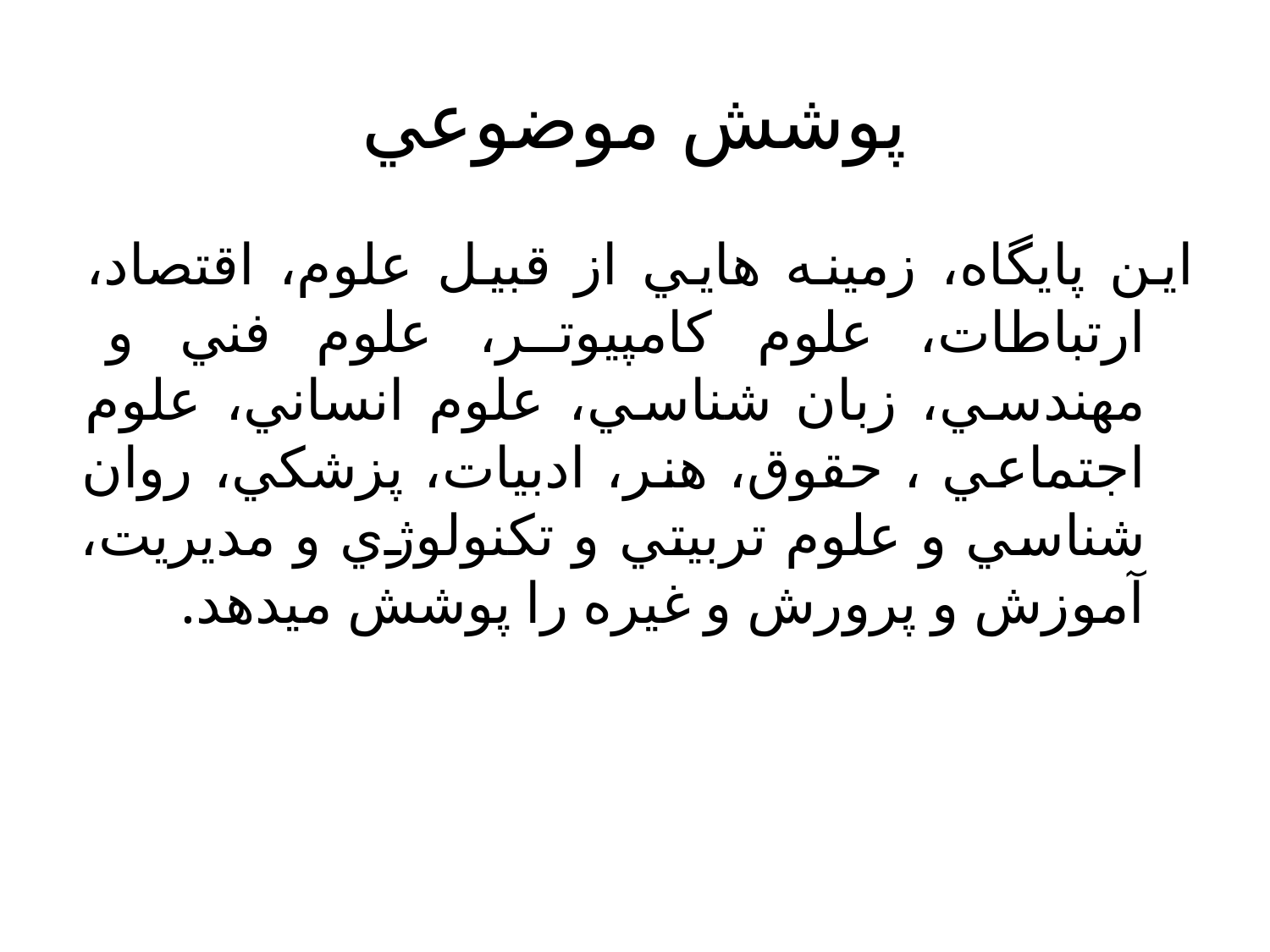

# پوشش موضوعي
اين پايگاه، زمينه هايي از قبيل علوم، اقتصاد، ارتباطات، علوم كامپيوتر، علوم فني و مهندسي، زبان شناسي، علوم انساني، علوم اجتماعي ، حقوق، هنر، ادبيات، پزشكي، روان شناسي و علوم تربيتي و تكنولوژي و مديريت، آموزش و پرورش و غيره را پوشش ميدهد.